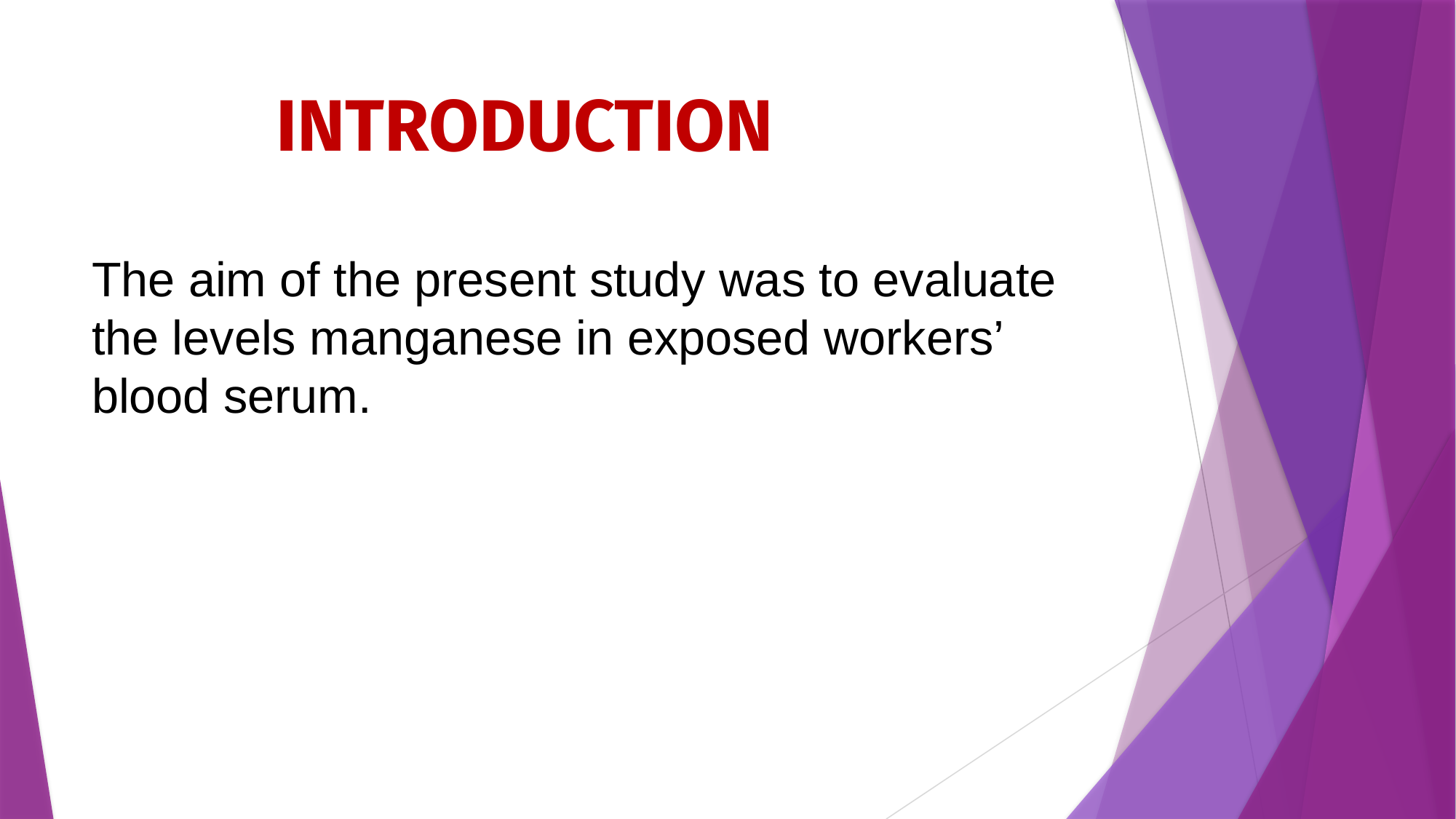

# INTRODUCTION
The aim of the present study was to evaluate the levels manganese in exposed workers’ blood serum.